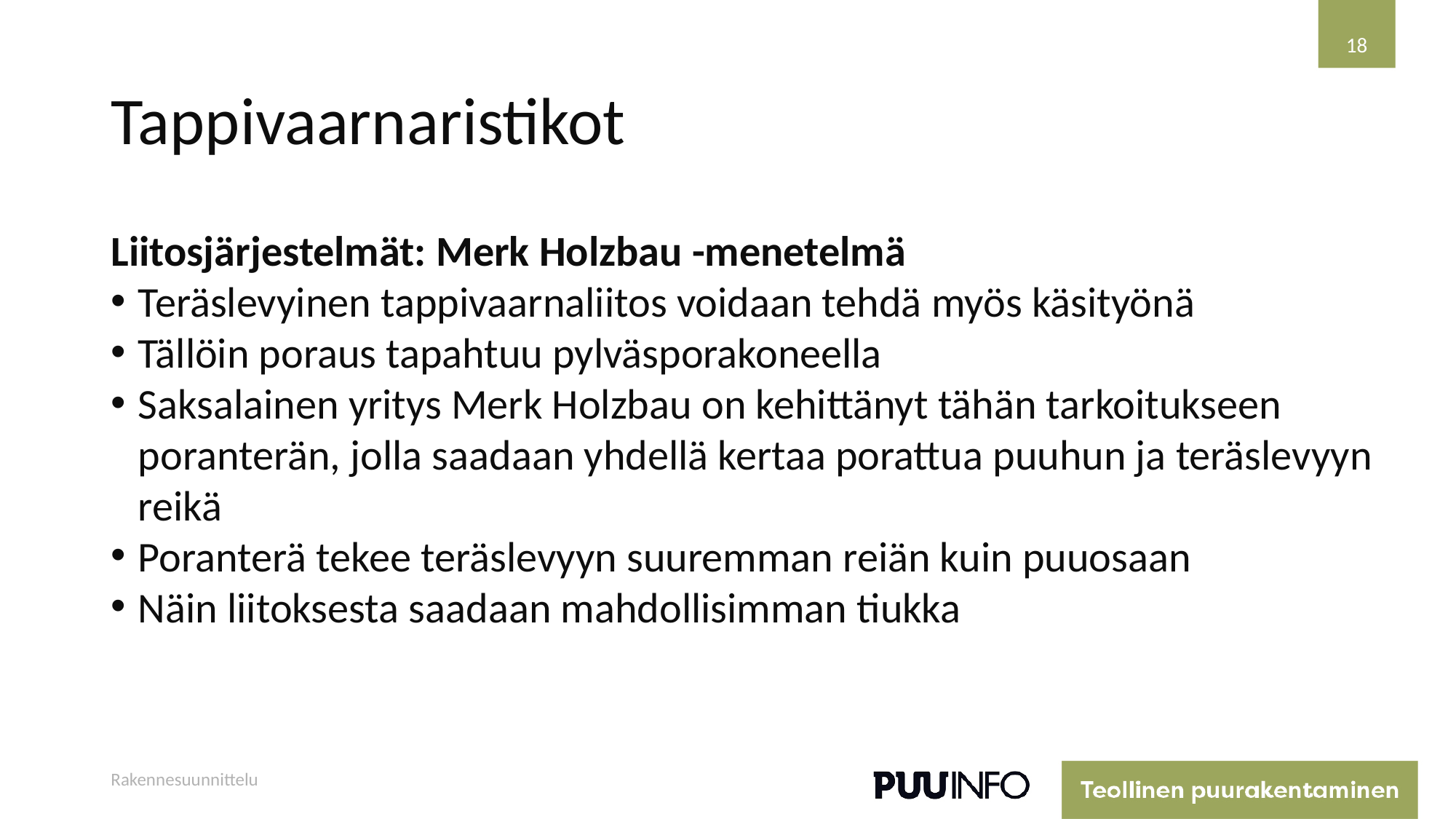

18
# Tappivaarnaristikot
Liitosjärjestelmät: Merk Holzbau -menetelmä
Teräslevyinen tappivaarnaliitos voidaan tehdä myös käsityönä
Tällöin poraus tapahtuu pylväsporakoneella
Saksalainen yritys Merk Holzbau on kehittänyt tähän tarkoitukseen poranterän, jolla saadaan yhdellä kertaa porattua puuhun ja teräslevyyn reikä
Poranterä tekee teräslevyyn suuremman reiän kuin puuosaan
Näin liitoksesta saadaan mahdollisimman tiukka

Rakennesuunnittelu